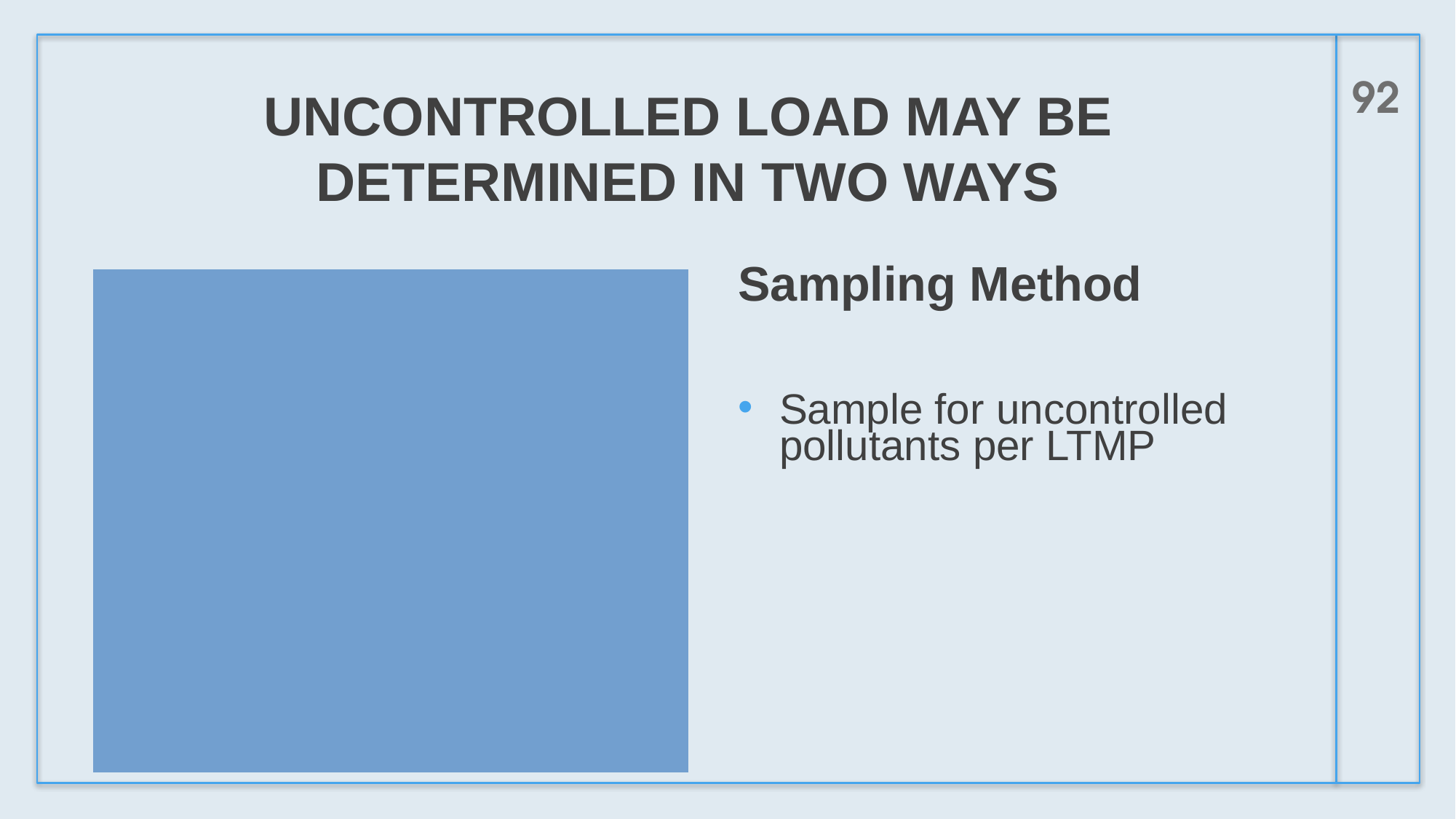

92
# Uncontrolled load may be determined in two ways
Mass Balance Method

Sum of SIU load for each POC

Subtract total SIU load from POTW Influent load
Sampling Method

Sample for uncontrolled pollutants per LTMP